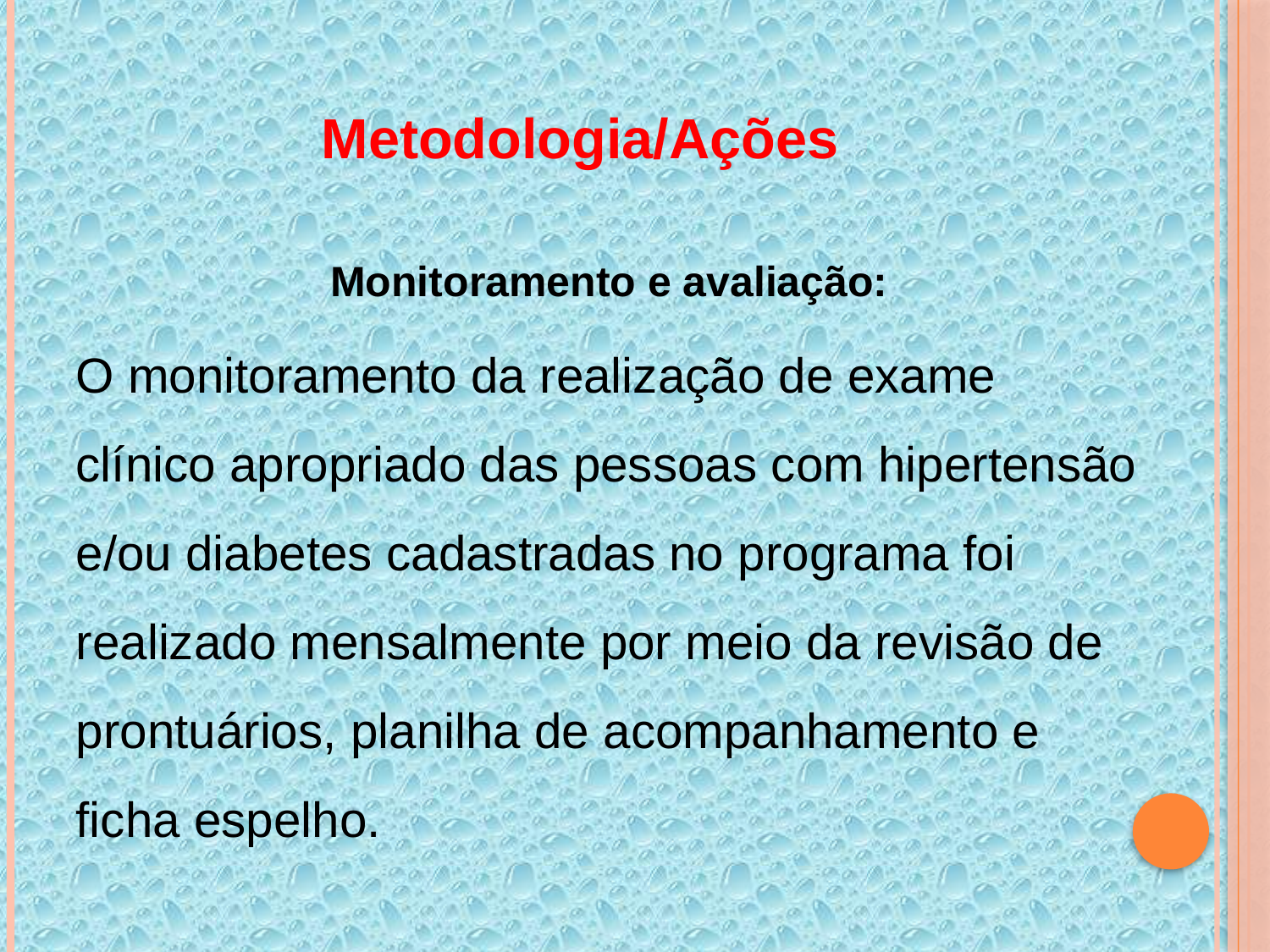

Metodologia/Ações
Monitoramento e avaliação:
O monitoramento da realização de exame clínico apropriado das pessoas com hipertensão e/ou diabetes cadastradas no programa foi realizado mensalmente por meio da revisão de prontuários, planilha de acompanhamento e ficha espelho.